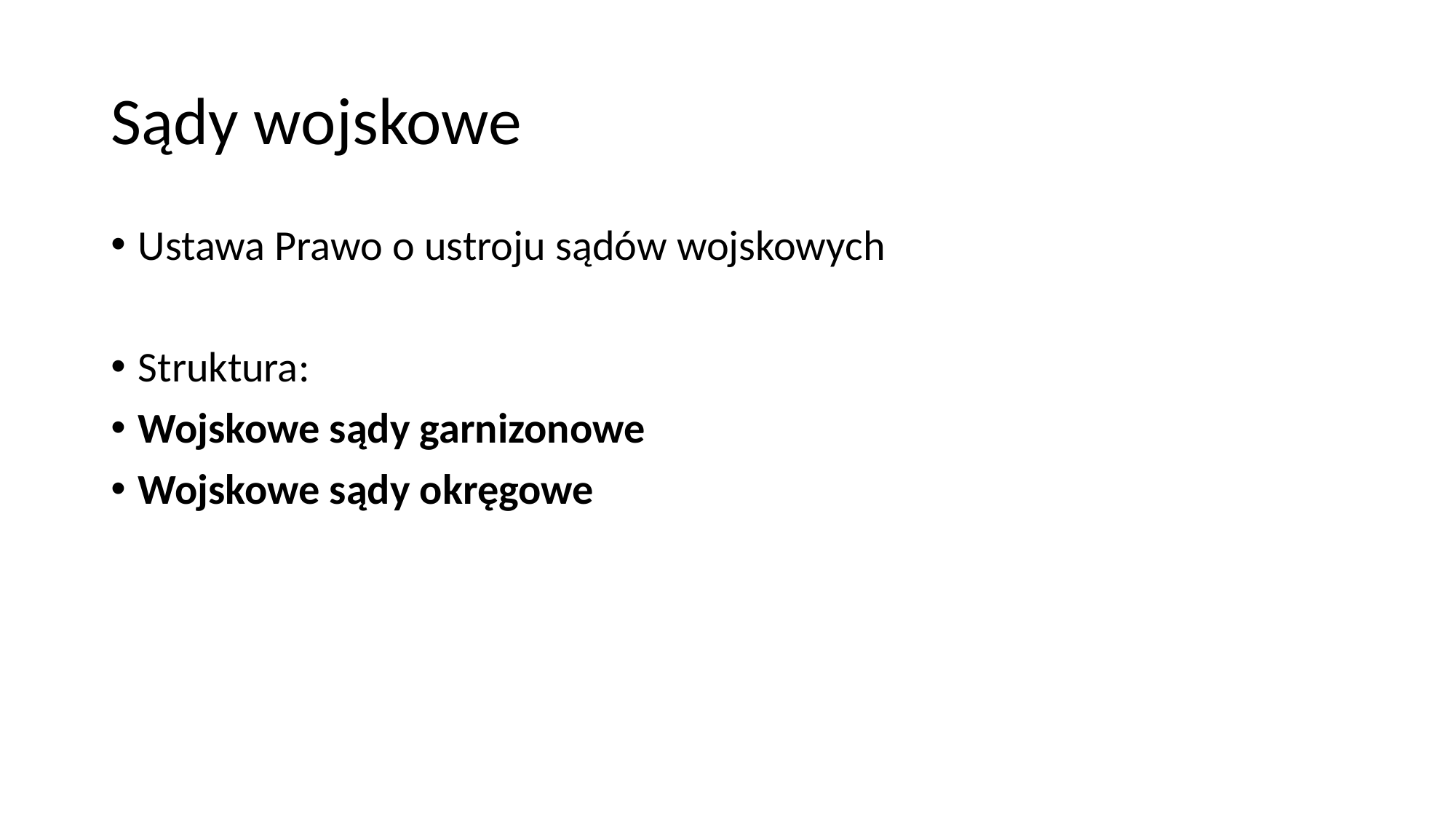

# Sądy wojskowe
Ustawa Prawo o ustroju sądów wojskowych

Struktura:
Wojskowe sądy garnizonowe
Wojskowe sądy okręgowe